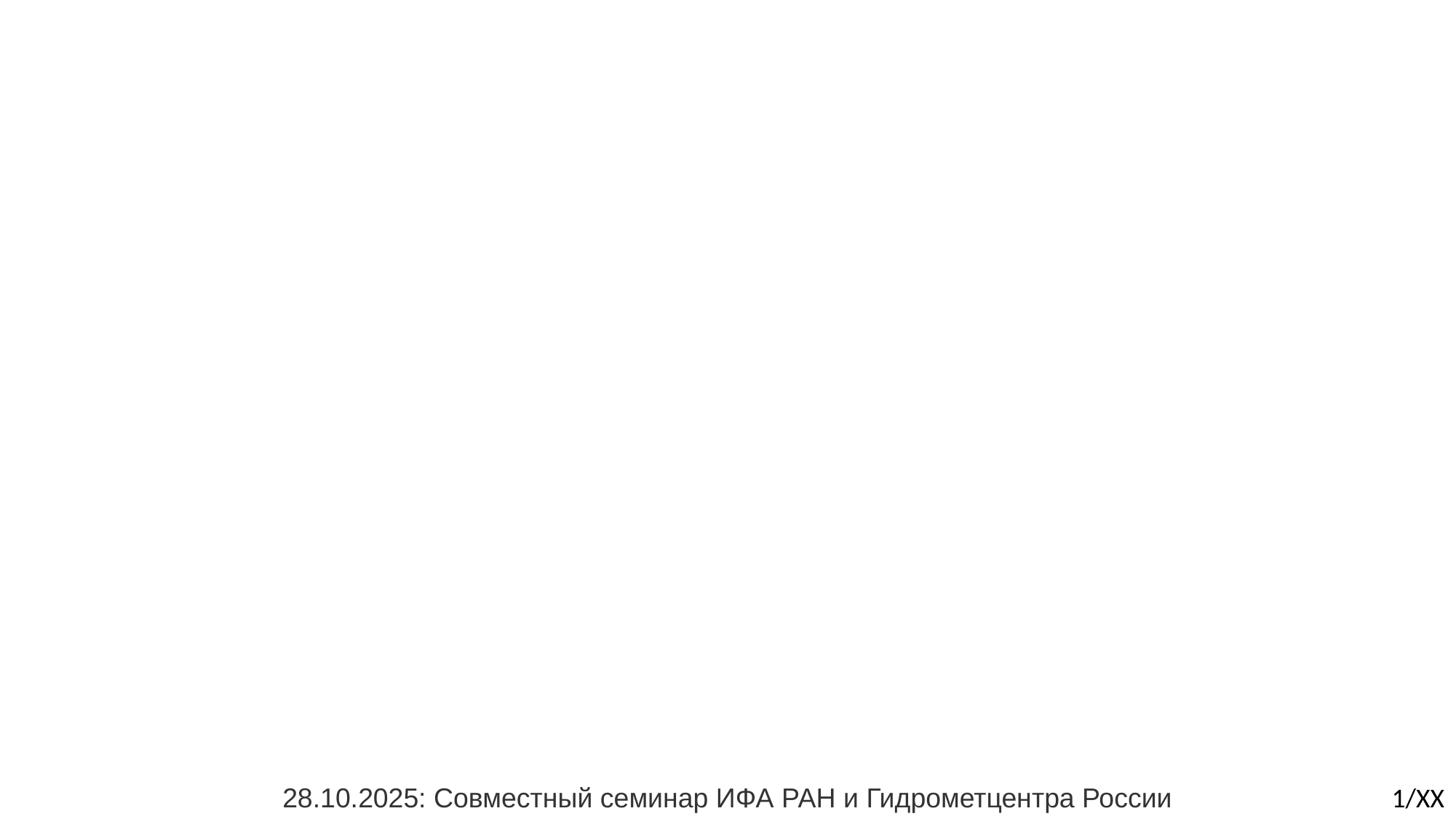

28.10.2025: Совместный семинар ИФА РАН и Гидрометцентра России
1/XX